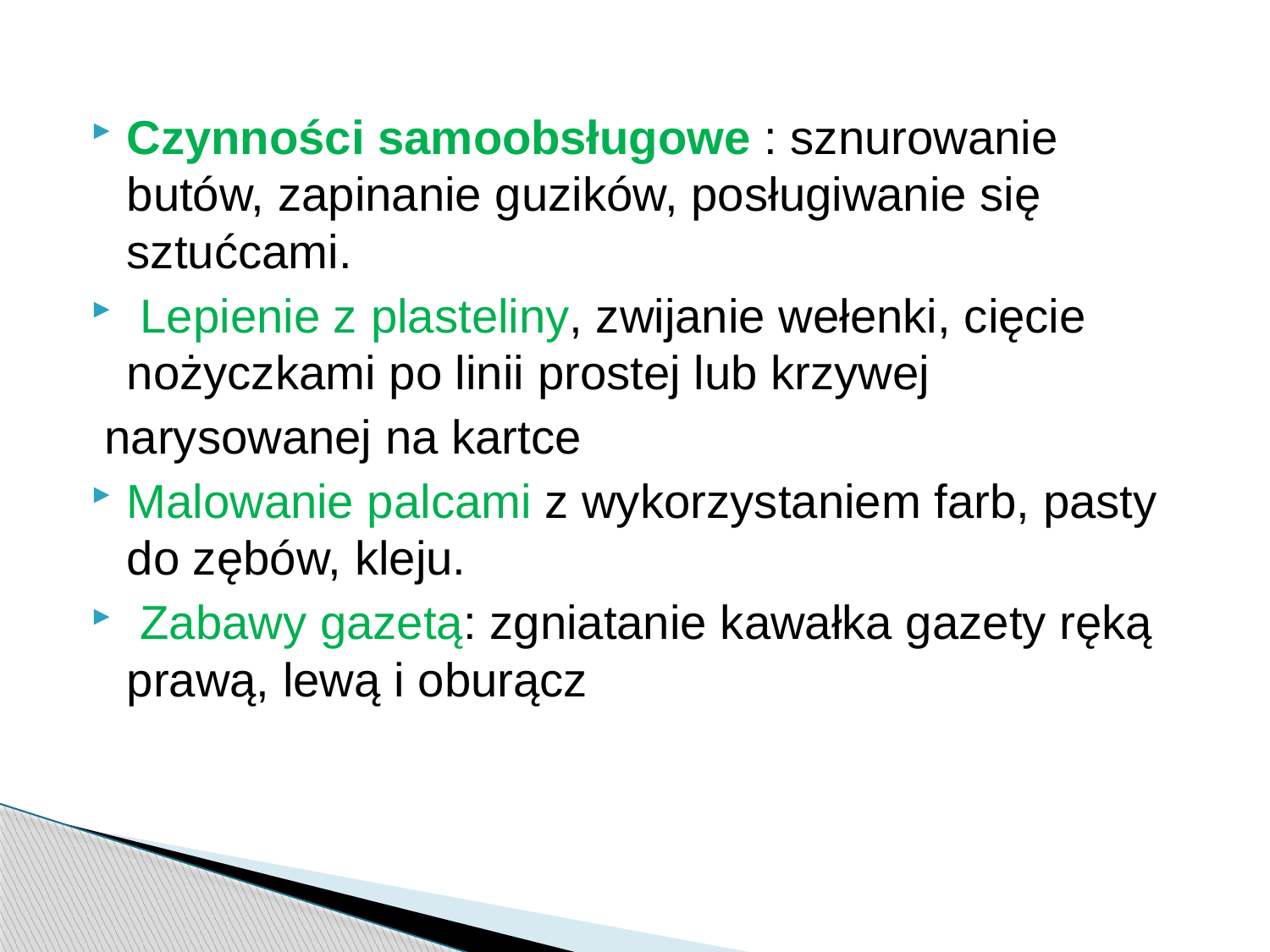

#

Czynności samoobsługowe : sznurowanie butów, zapinanie guzików, posługiwanie się sztućcami.
 Lepienie z plasteliny, zwijanie wełenki, cięcie nożyczkami po linii prostej lub krzywej
 narysowanej na kartce
Malowanie palcami z wykorzystaniem farb, pasty do zębów, kleju.
 Zabawy gazetą: zgniatanie kawałka gazety ręką prawą, lewą i oburącz